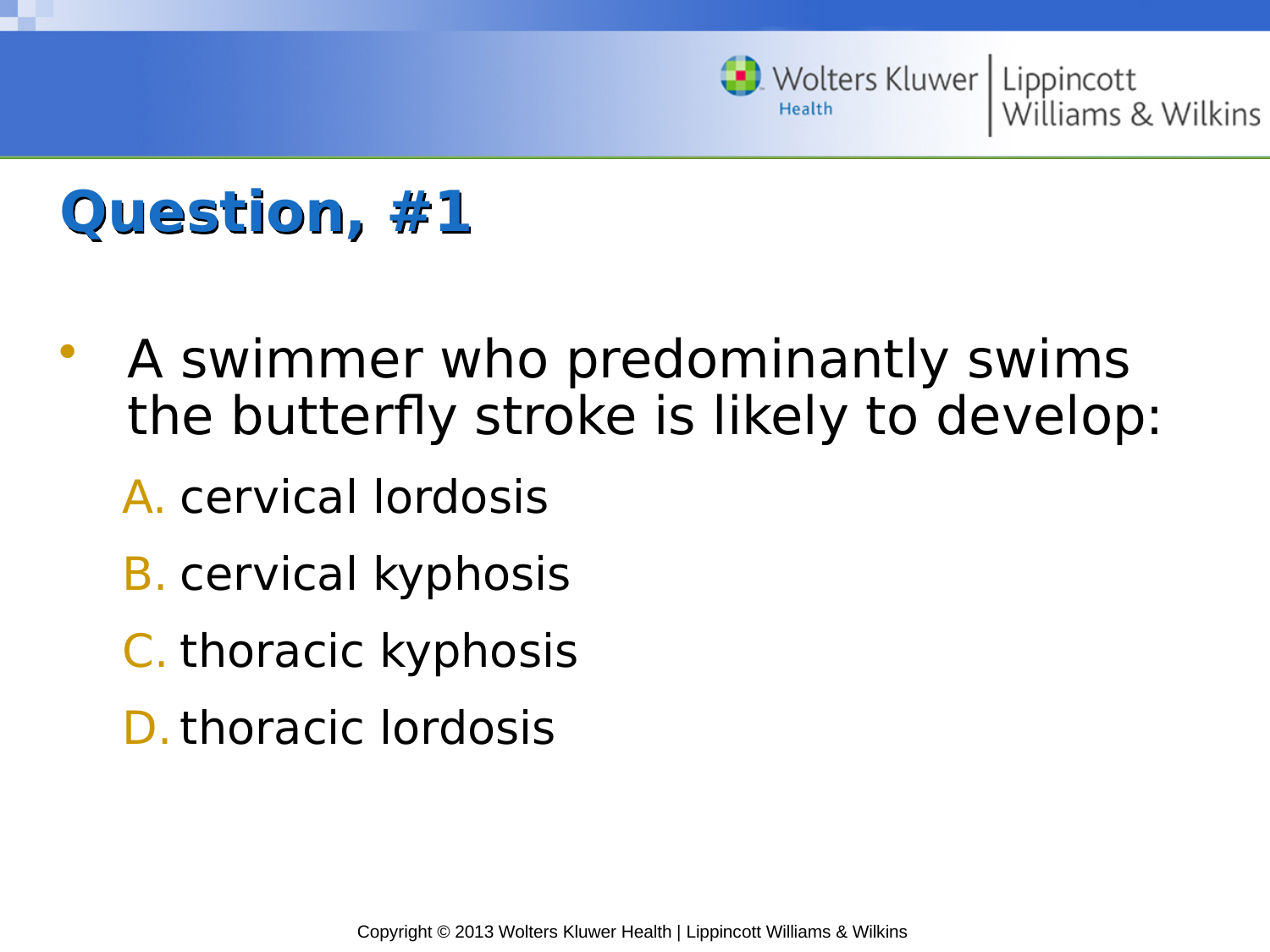

# Question, #1
A swimmer who predominantly swims the butterfly stroke is likely to develop:
cervical lordosis
cervical kyphosis
thoracic kyphosis
thoracic lordosis